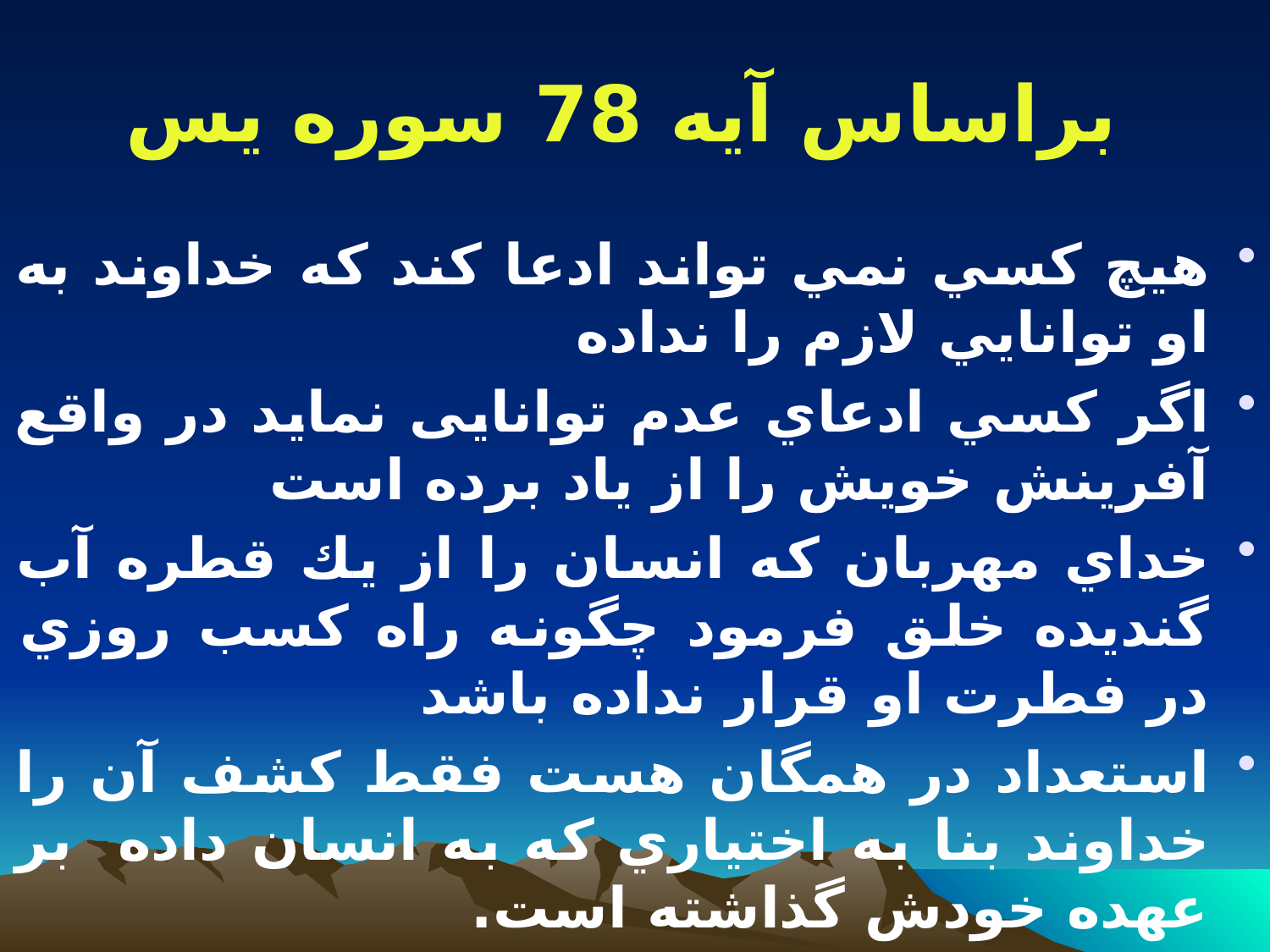

# براساس آيه 78 سوره يس
هيچ كسي نمي تواند ادعا كند كه خداوند به او توانايي لازم را نداده
اگر كسي ادعاي عدم توانایی نمايد در واقع آفرينش خويش را از ياد برده است
خداي مهربان كه انسان را از يك قطره آب گنديده خلق فرمود چگونه راه كسب روزي در فطرت او قرار نداده باشد
استعداد در همگان هست فقط كشف آن را خداوند بنا به اختياري كه به انسان داده  بر عهده خودش گذاشته است.